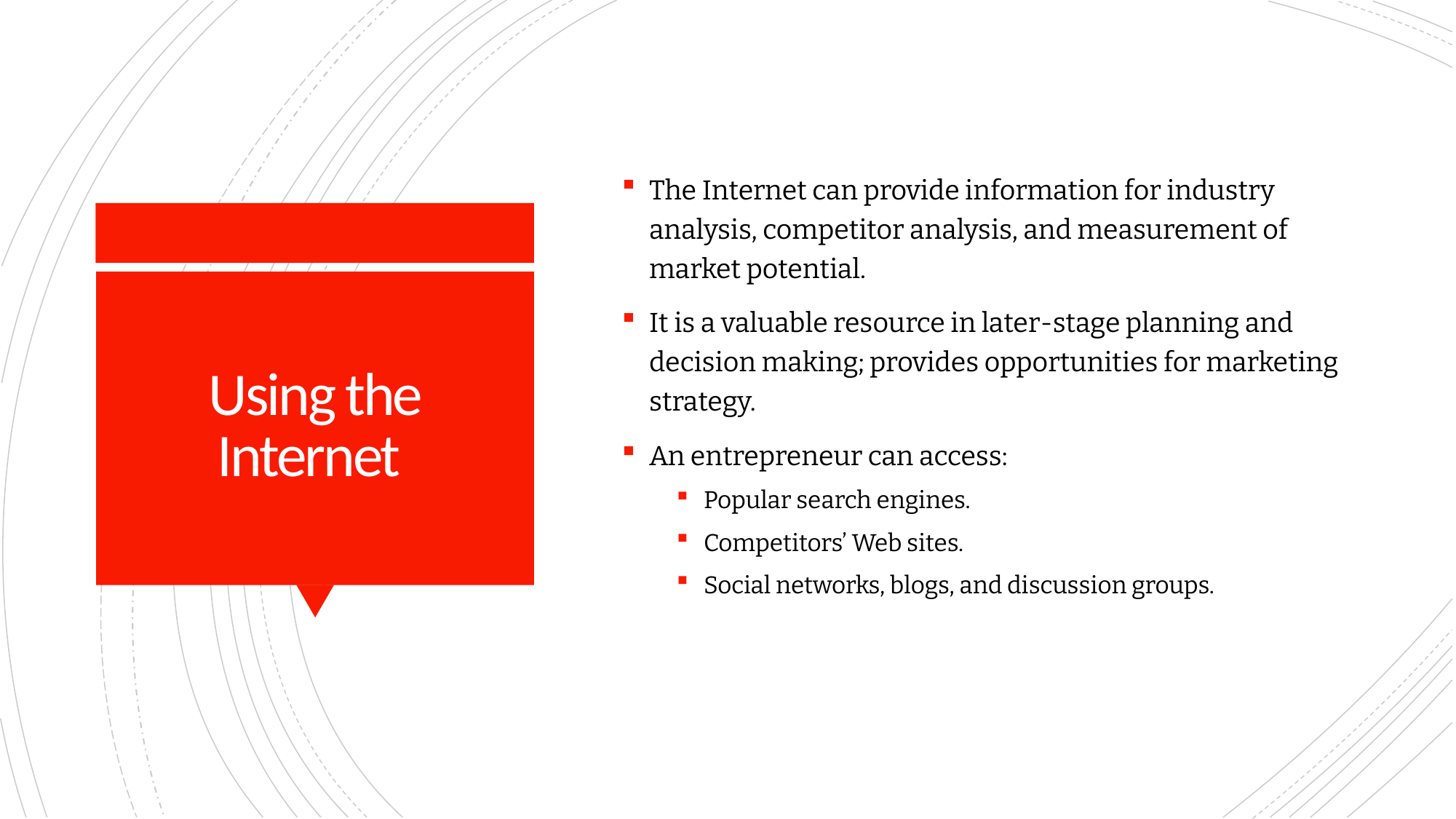

The Internet can provide information for industry analysis, competitor analysis, and measurement of market potential.
It is a valuable resource in later-stage planning and decision making; provides opportunities for marketing strategy.
An entrepreneur can access:
Popular search engines.
Competitors’ Web sites.
Social networks, blogs, and discussion groups.

# Using the Internet